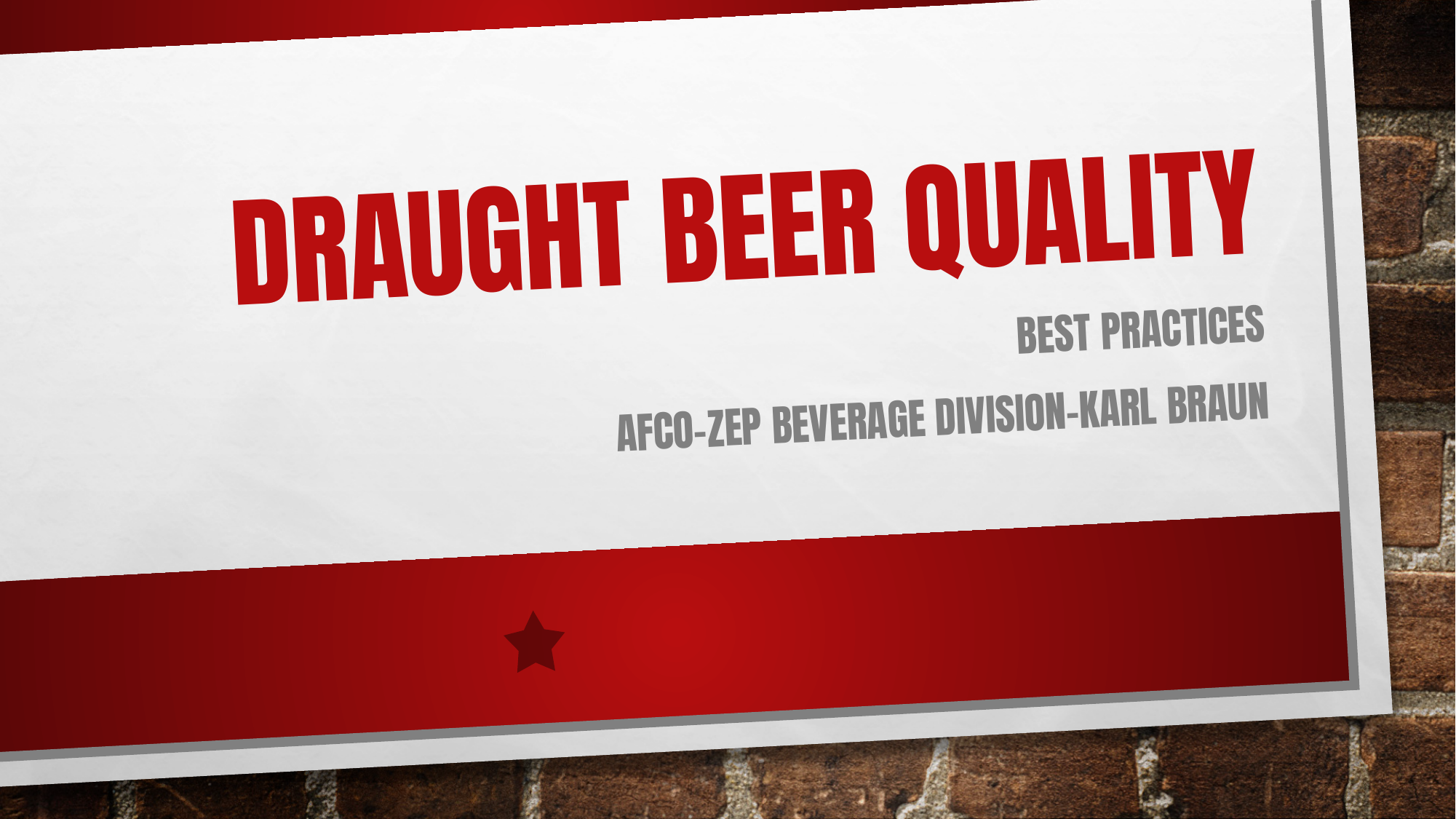

# Draught Beer Quality
Best Practices
AFCO-ZEP BEVERAGE DIVISION-KARL BRAUN